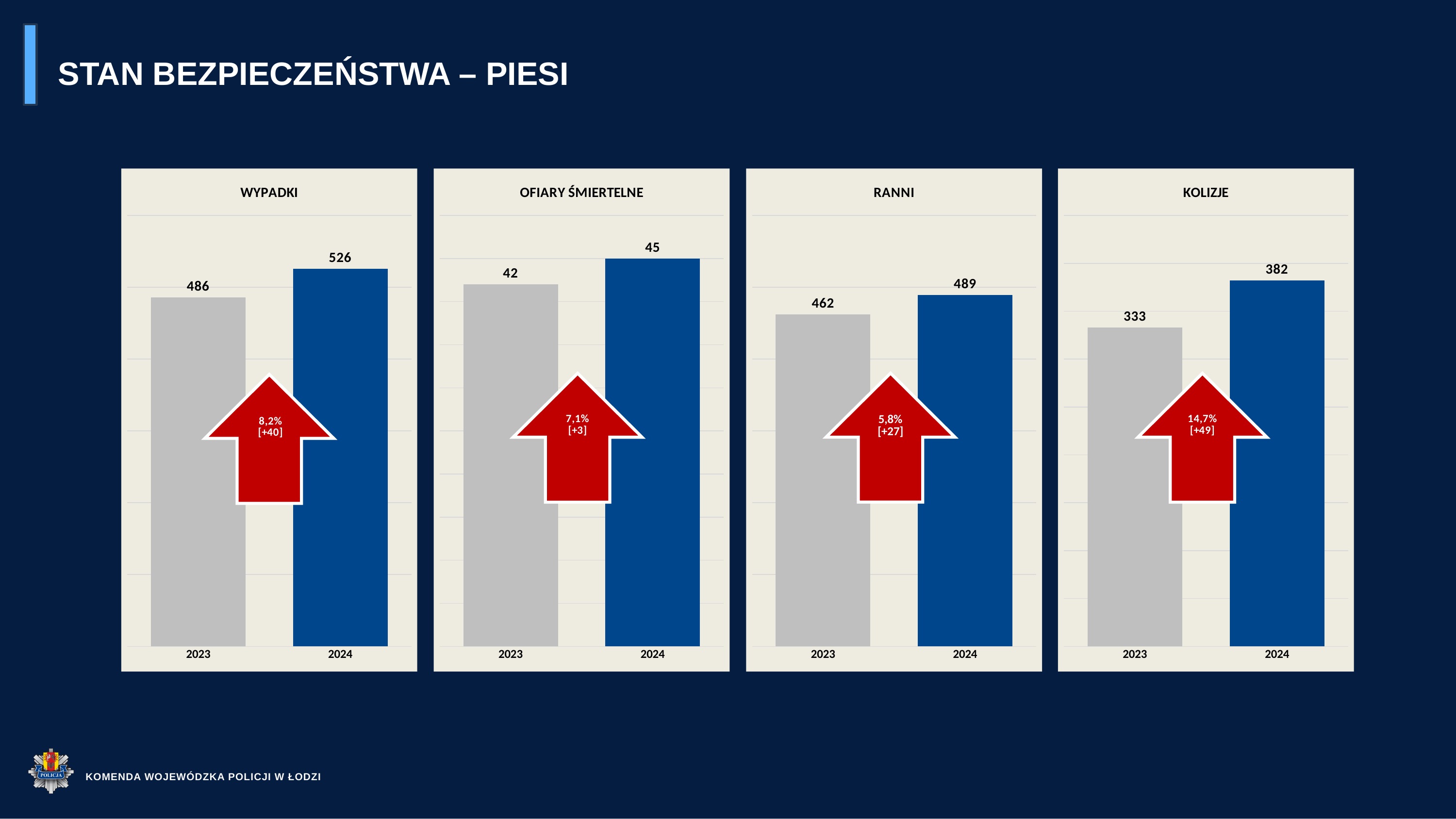

STAN BEZPIECZEŃSTWA – PIESI

### Chart: WYPADKI

| Category | Seria 1 |
|---|---|
| 2023 | 486.0 |
| 2024 | 526.0 |

### Chart: OFIARY ŚMIERTELNE

| Category | Seria 1 |
|---|---|
| 2023 | 42.0 |
| 2024 | 45.0 |

### Chart: RANNI

| Category | Seria 1 |
|---|---|
| 2023 | 462.0 |
| 2024 | 489.0 |

### Chart: KOLIZJE

| Category | Seria 1 |
|---|---|
| 2023 | 333.0 |
| 2024 | 382.0 |
KOMENDA WOJEWÓDZKA POLICJI W ŁODZI

Podjęto 290 789 czynności kontrolnych (wzrost o 4 %)

Legitymowano 344 120 osób (wzrost o 3,6%)
Zastosowano 263 071 środków prawnych (wzrost o 5%)
W tym 149 492 za przekroczenie prędkości (wzrost o 7,3%)
Zatrzymano 21 686 dowodów rejestracyjnych (wzrost o 5,2%)
Zatrzymano 1 917 praw jazdy „+50” (wzrost o 23,7%)
Przebadano 563 245 kierujących na zawartość alkoholu (wzrost o 24,1%)
Ujawniono 4 274 nietrzeźwych kierujących (wzrost o 3,9%)